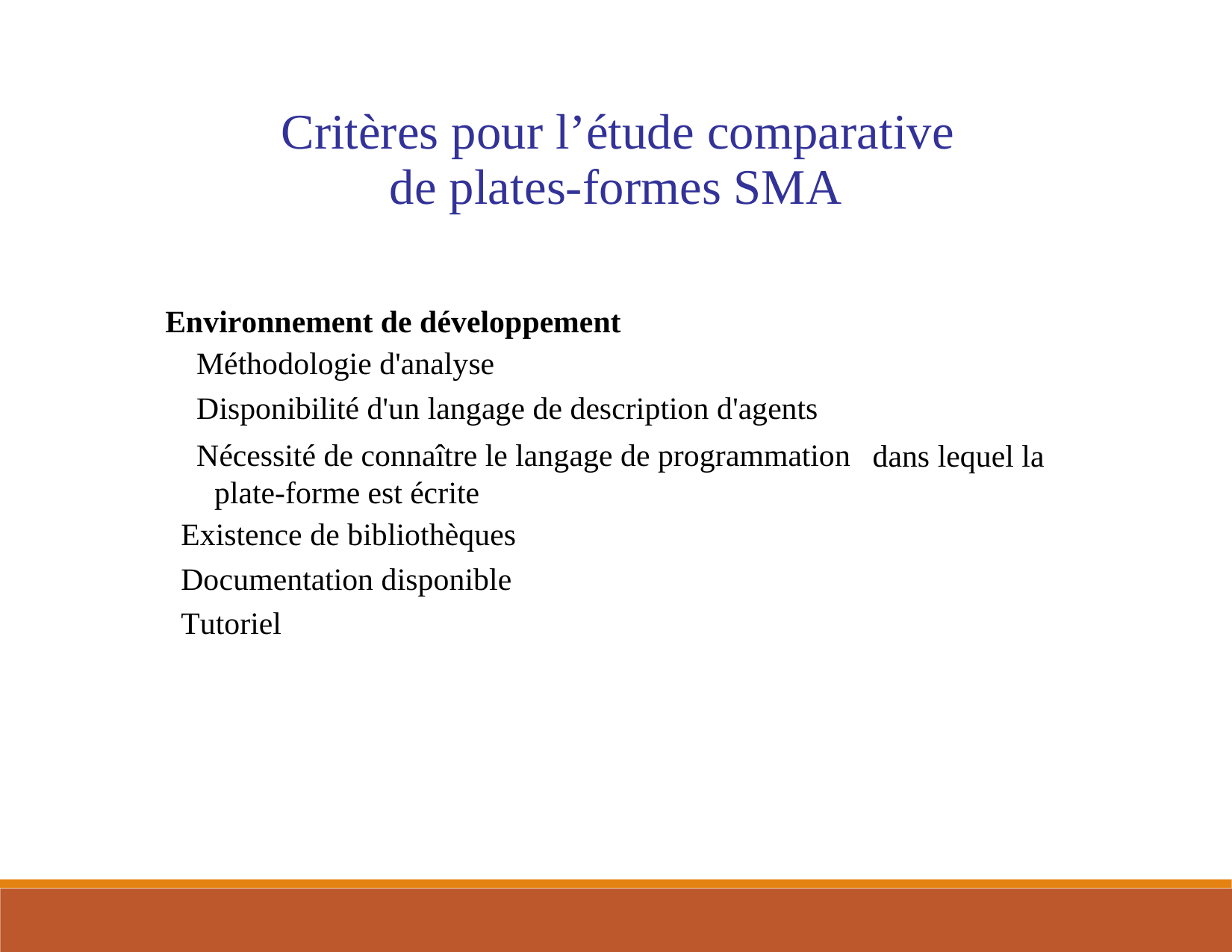

Critères pour l’étude comparative
de plates-formes SMA

Environnement de développement
  Méthodologie d'analyse
  Disponibilité d'un langage de description d'agents
  Nécessité de connaître le langage de programmation plate-forme est écrite
  Existence de bibliothèques
  Documentation disponible
  Tutoriel
dans lequel la